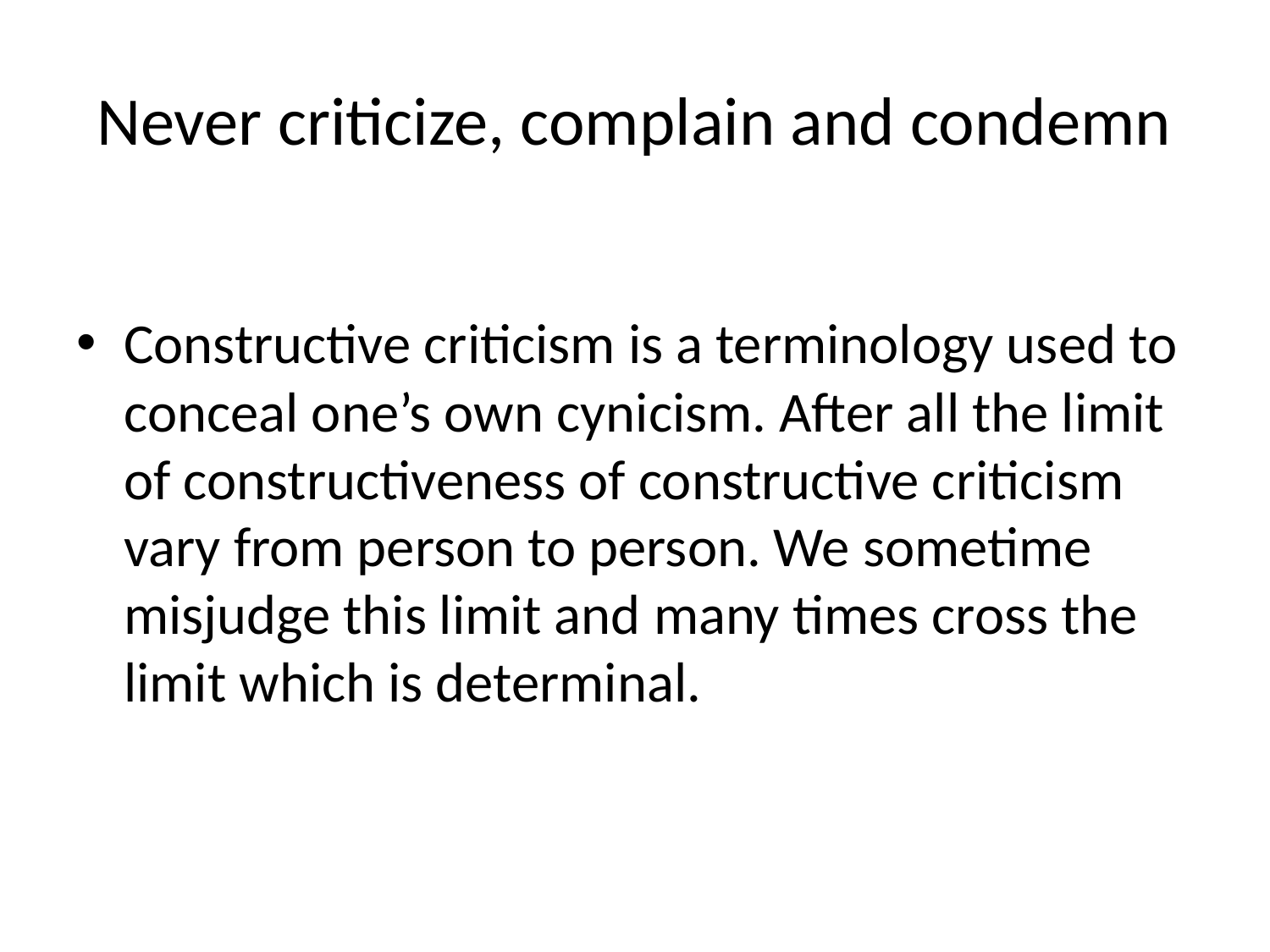

# Never criticize, complain and condemn

Constructive criticism is a terminology used to conceal one’s own cynicism. After all the limit of constructiveness of constructive criticism vary from person to person. We sometime misjudge this limit and many times cross the limit which is determinal.